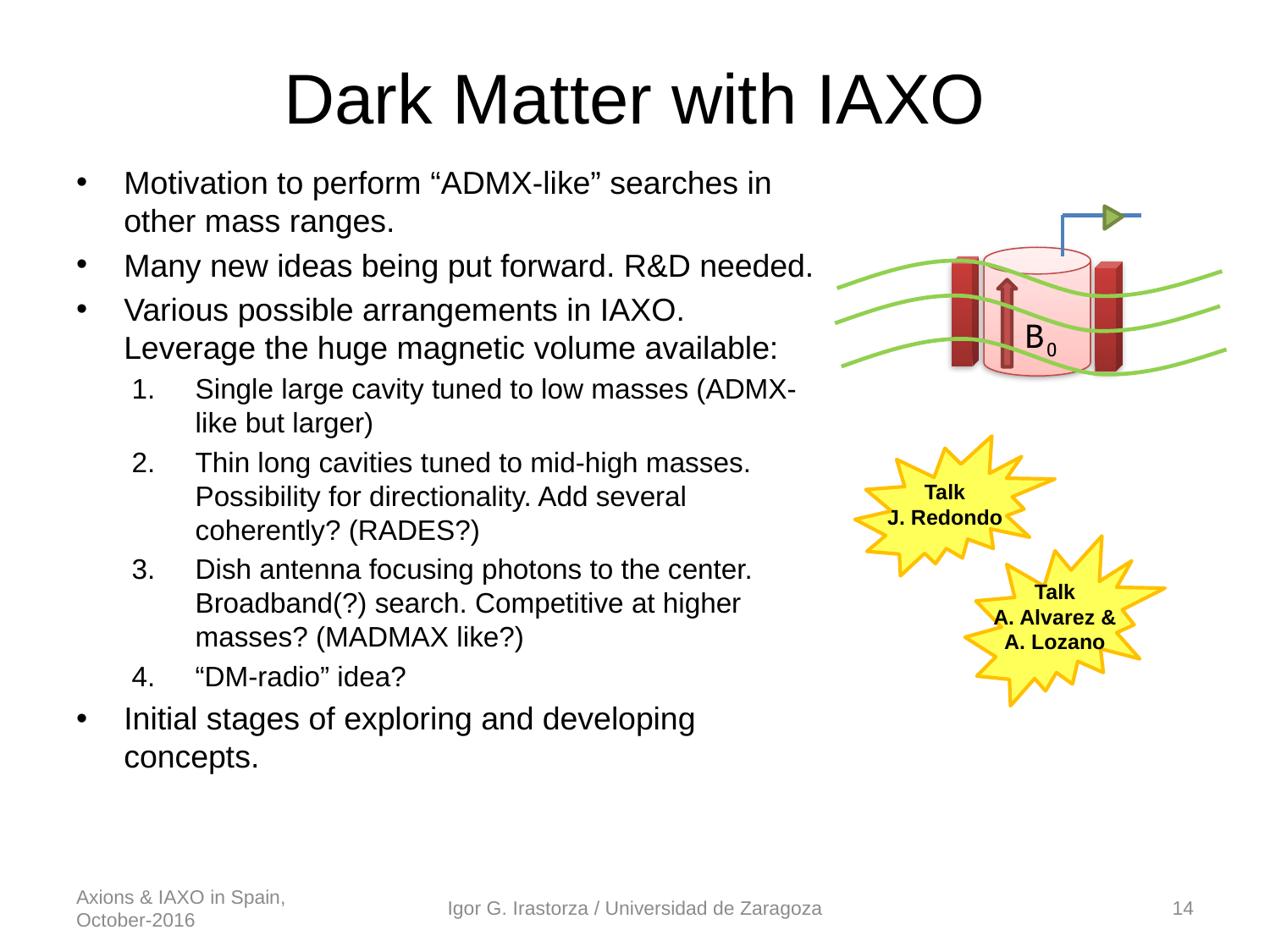

# Dark Matter with IAXO
Motivation to perform “ADMX-like” searches in  other mass ranges.
Many new ideas being put forward. R&D needed.
Various possible arrangements in IAXO. Leverage the huge magnetic volume available:
Single large cavity tuned to low masses (ADMX-like but larger)
Thin long cavities tuned to mid-high masses. Possibility for directionality. Add several coherently? (RADES?)
Dish antenna focusing photons to the center. Broadband(?) search. Competitive at higher masses? (MADMAX like?)
“DM-radio” idea?
Initial stages of exploring and developing concepts.

B0

Talk
J. Redondo

Talk
A. Alvarez & A. Lozano
Axions & IAXO in Spain, October-2016
Igor G. Irastorza / Universidad de Zaragoza
14